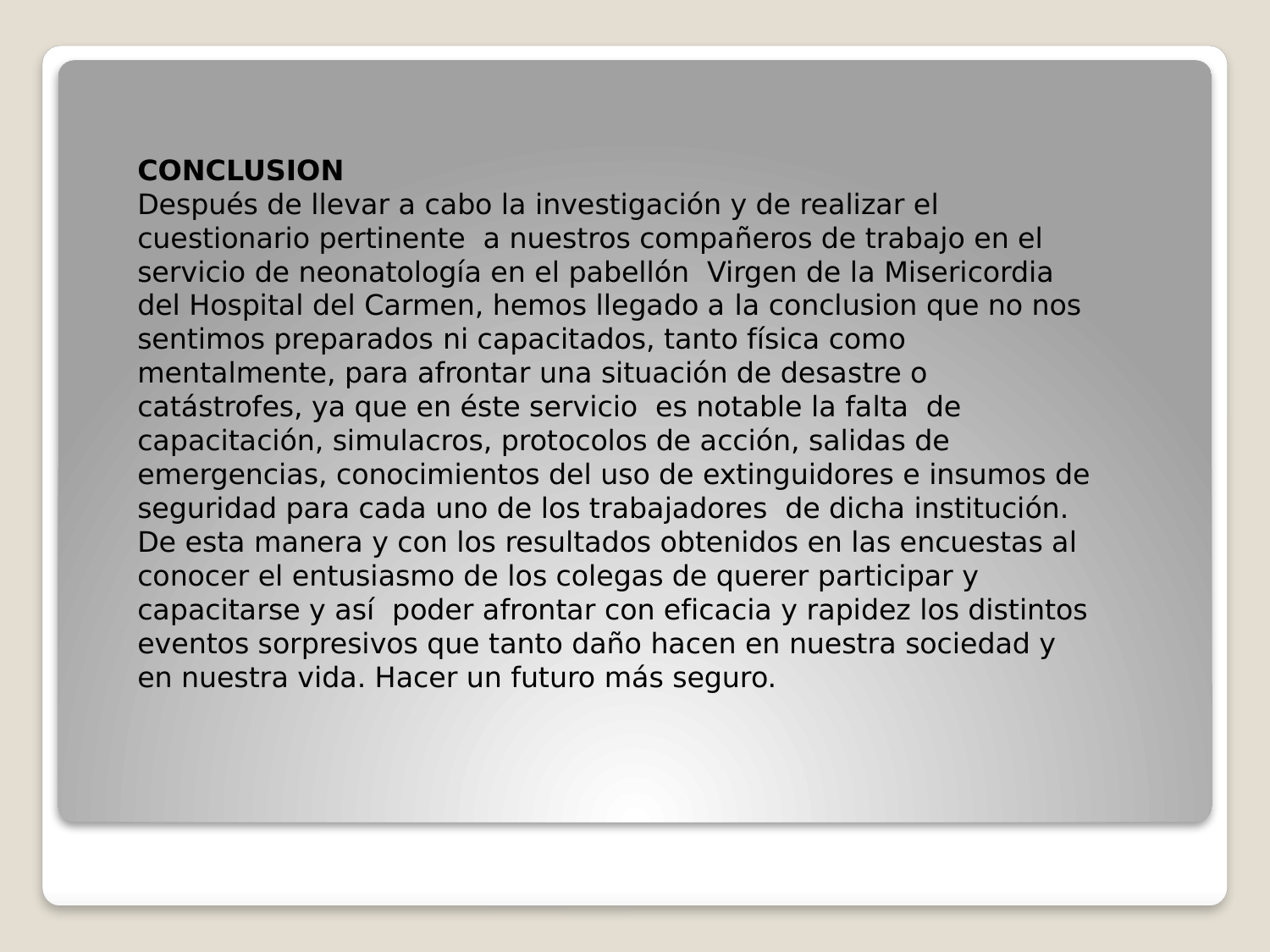

CONCLUSION
Después de llevar a cabo la investigación y de realizar el cuestionario pertinente  a nuestros compañeros de trabajo en el servicio de neonatología en el pabellón  Virgen de la Misericordia del Hospital del Carmen, hemos llegado a la conclusion que no nos sentimos preparados ni capacitados, tanto física como mentalmente, para afrontar una situación de desastre o catástrofes, ya que en éste servicio  es notable la falta  de capacitación, simulacros, protocolos de acción, salidas de emergencias, conocimientos del uso de extinguidores e insumos de seguridad para cada uno de los trabajadores  de dicha institución.  De esta manera y con los resultados obtenidos en las encuestas al conocer el entusiasmo de los colegas de querer participar y capacitarse y así  poder afrontar con eficacia y rapidez los distintos eventos sorpresivos que tanto daño hacen en nuestra sociedad y en nuestra vida. Hacer un futuro más seguro.